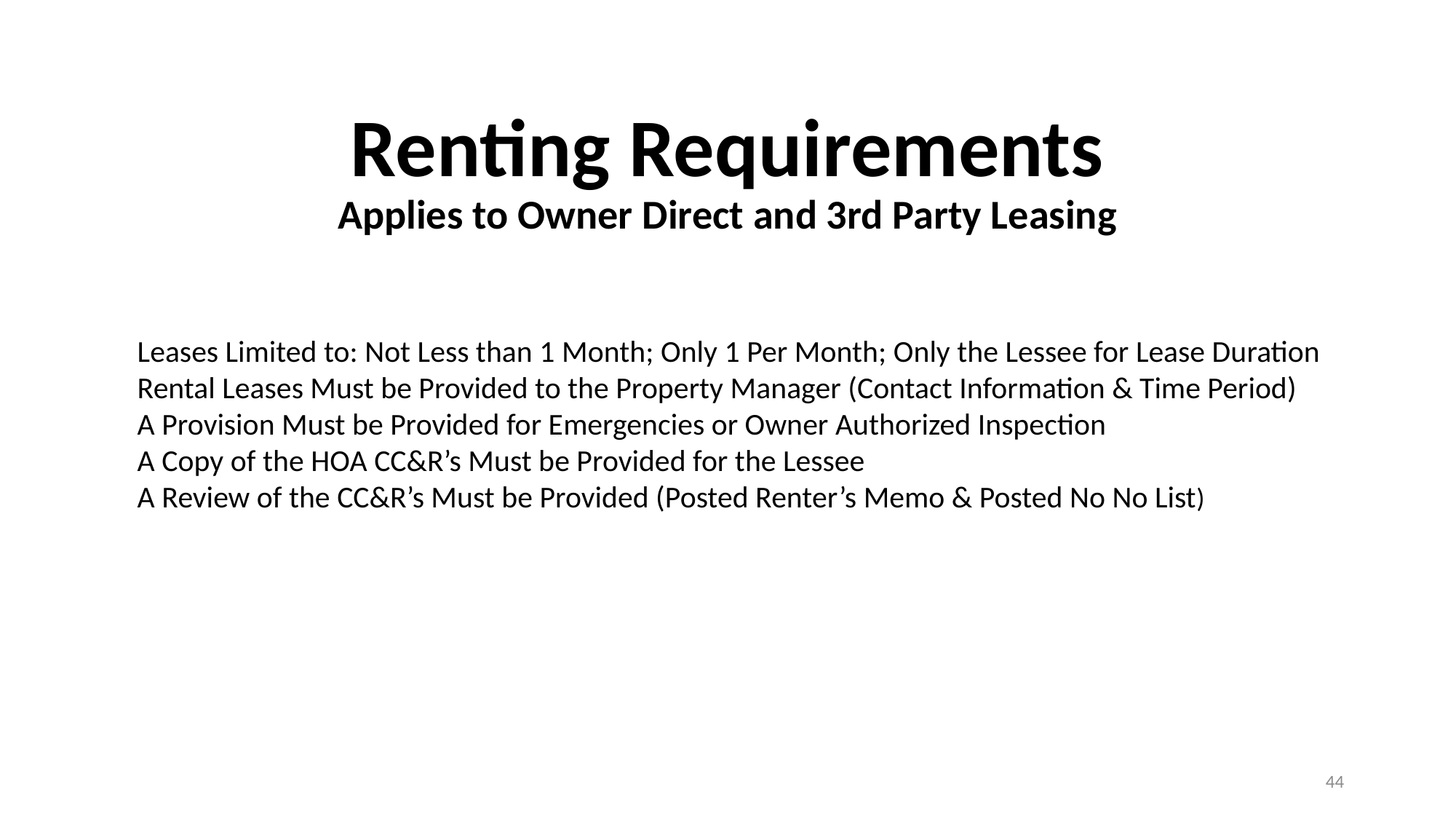

# Renting Requirements Applies to Owner Direct and 3rd Party Leasing
Leases Limited to: Not Less than 1 Month; Only 1 Per Month; Only the Lessee for Lease Duration
Rental Leases Must be Provided to the Property Manager (Contact Information & Time Period)
A Provision Must be Provided for Emergencies or Owner Authorized Inspection
A Copy of the HOA CC&R’s Must be Provided for the Lessee
A Review of the CC&R’s Must be Provided (Posted Renter’s Memo & Posted No No List)
44